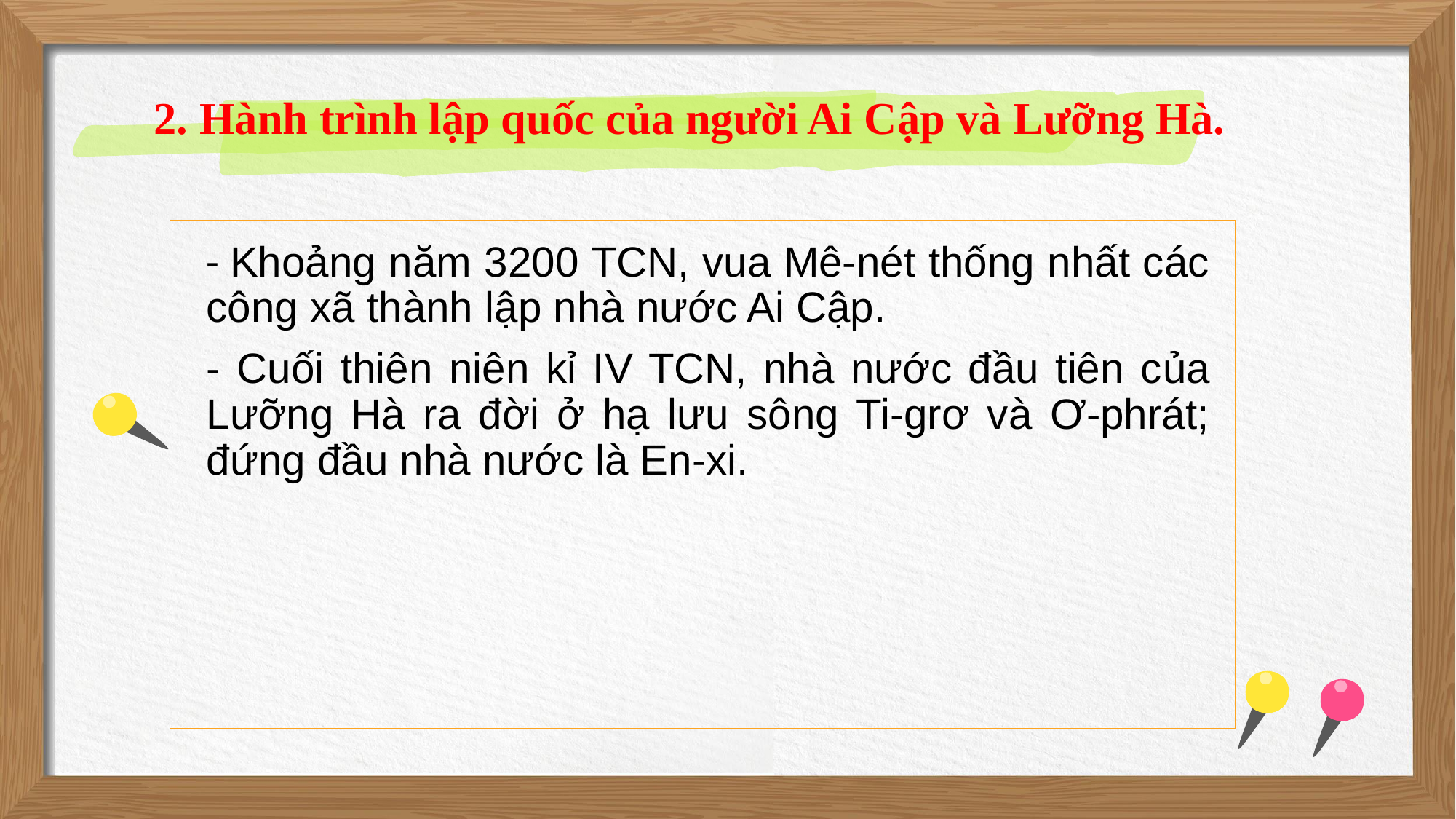

# 2. Hành trình lập quốc của người Ai Cập và Lưỡng Hà.

- Khoảng năm 3200 TCN, vua Mê-nét thống nhất các công xã thành lập nhà nước Ai Cập.
- Cuối thiên niên kỉ IV TCN, nhà nước đầu tiên của Lưỡng Hà ra đời ở hạ lưu sông Ti-grơ và Ơ-phrát; đứng đầu nhà nước là En-xi.